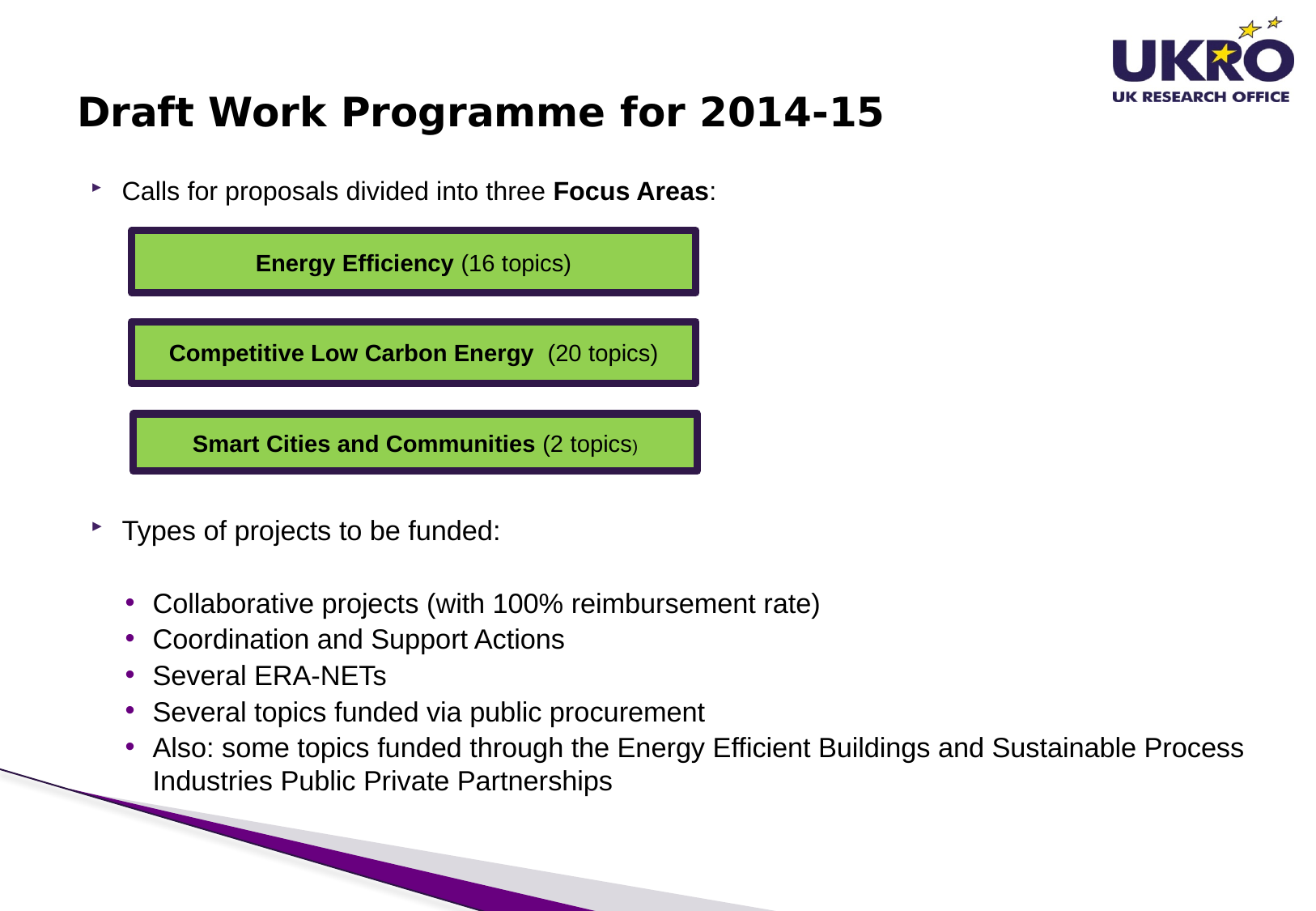

# Draft Work Programme for 2014-15
Calls for proposals divided into three Focus Areas:

Types of projects to be funded:

Collaborative projects (with 100% reimbursement rate)
Coordination and Support Actions
Several ERA-NETs
Several topics funded via public procurement
Also: some topics funded through the Energy Efficient Buildings and Sustainable Process Industries Public Private Partnerships
Energy Efficiency (16 topics)
Competitive Low Carbon Energy  (20 topics)
Smart Cities and Communities (2 topics)